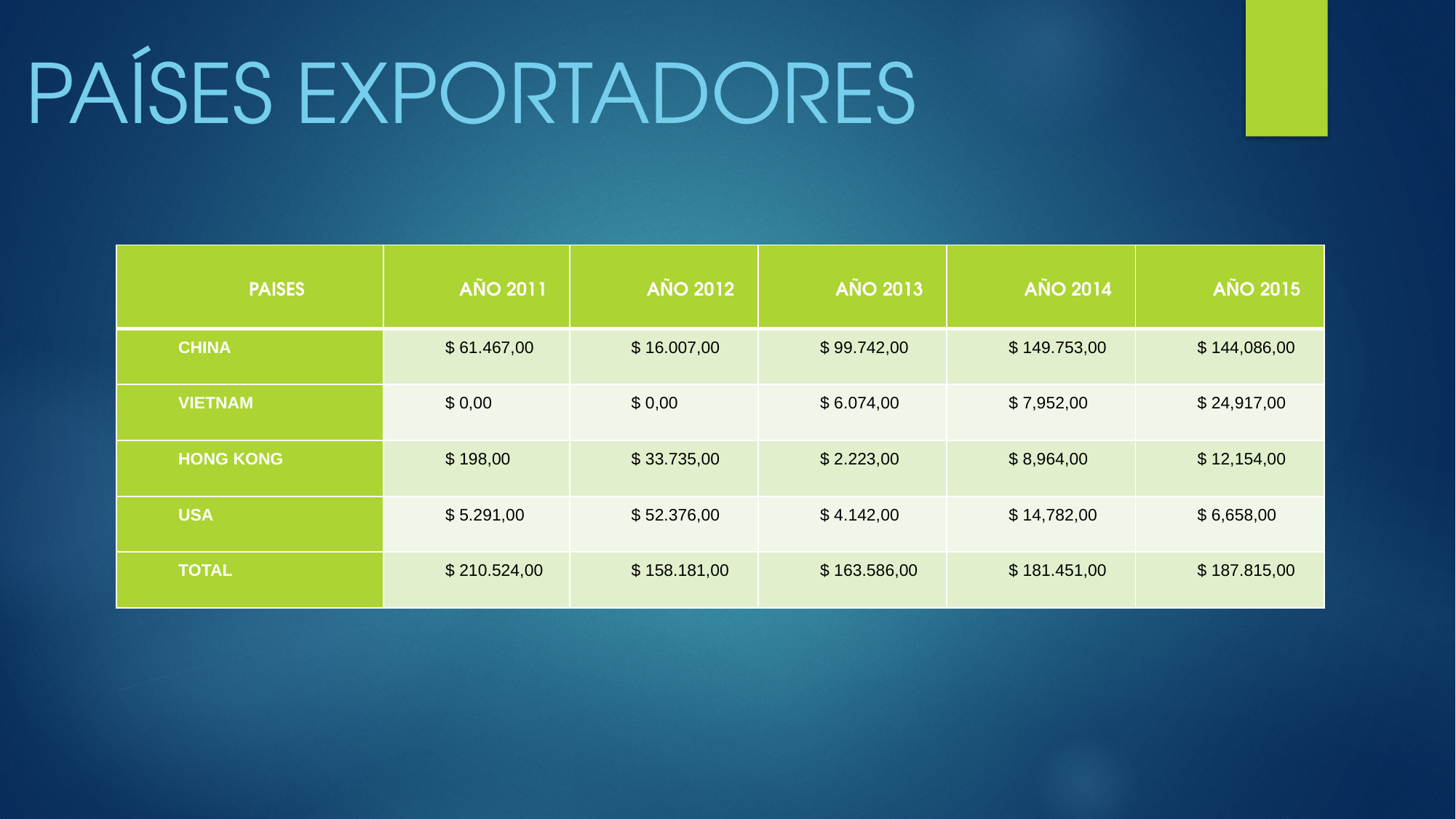

PAÍSES EXPORTADORES
| PAISES | AÑO 2011 | AÑO 2012 | AÑO 2013 | AÑO 2014 | AÑO 2015 |
| --- | --- | --- | --- | --- | --- |
| CHINA | $ 61.467,00 | $ 16.007,00 | $ 99.742,00 | $ 149.753,00 | $ 144,086,00 |
| VIETNAM | $ 0,00 | $ 0,00 | $ 6.074,00 | $ 7,952,00 | $ 24,917,00 |
| HONG KONG | $ 198,00 | $ 33.735,00 | $ 2.223,00 | $ 8,964,00 | $ 12,154,00 |
| USA | $ 5.291,00 | $ 52.376,00 | $ 4.142,00 | $ 14,782,00 | $ 6,658,00 |
| TOTAL | $ 210.524,00 | $ 158.181,00 | $ 163.586,00 | $ 181.451,00 | $ 187.815,00 |